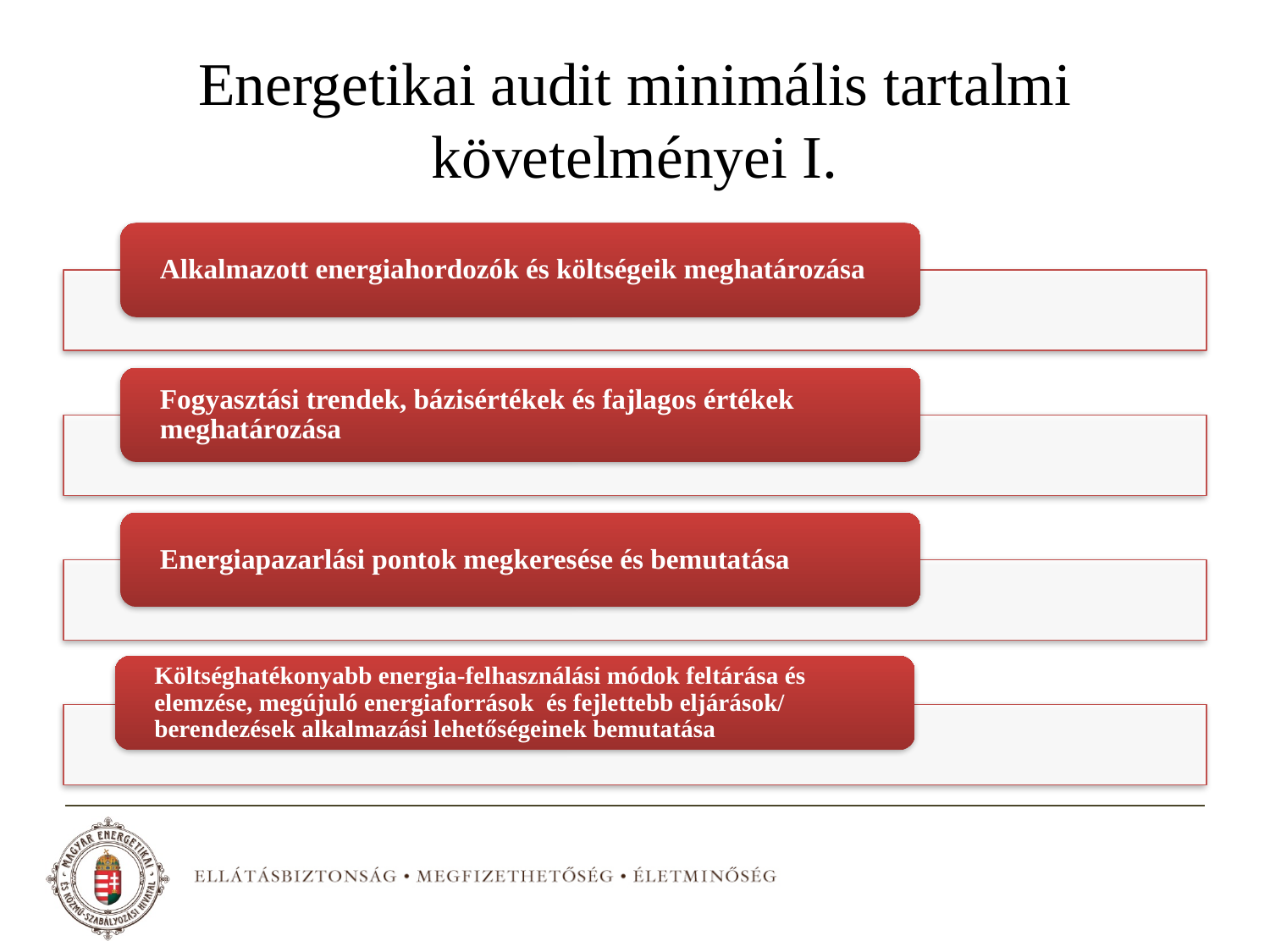

# Energetikai audit minimális tartalmi követelményei I.
Alkalmazott energiahordozók és költségeik meghatározása
Fogyasztási trendek, bázisértékek és fajlagos értékek meghatározása
Energiapazarlási pontok megkeresése és bemutatása
Költséghatékonyabb energia-felhasználási módok feltárása és elemzése, megújuló energiaforrások  és fejlettebb eljárások/ berendezések alkalmazási lehetőségeinek bemutatása